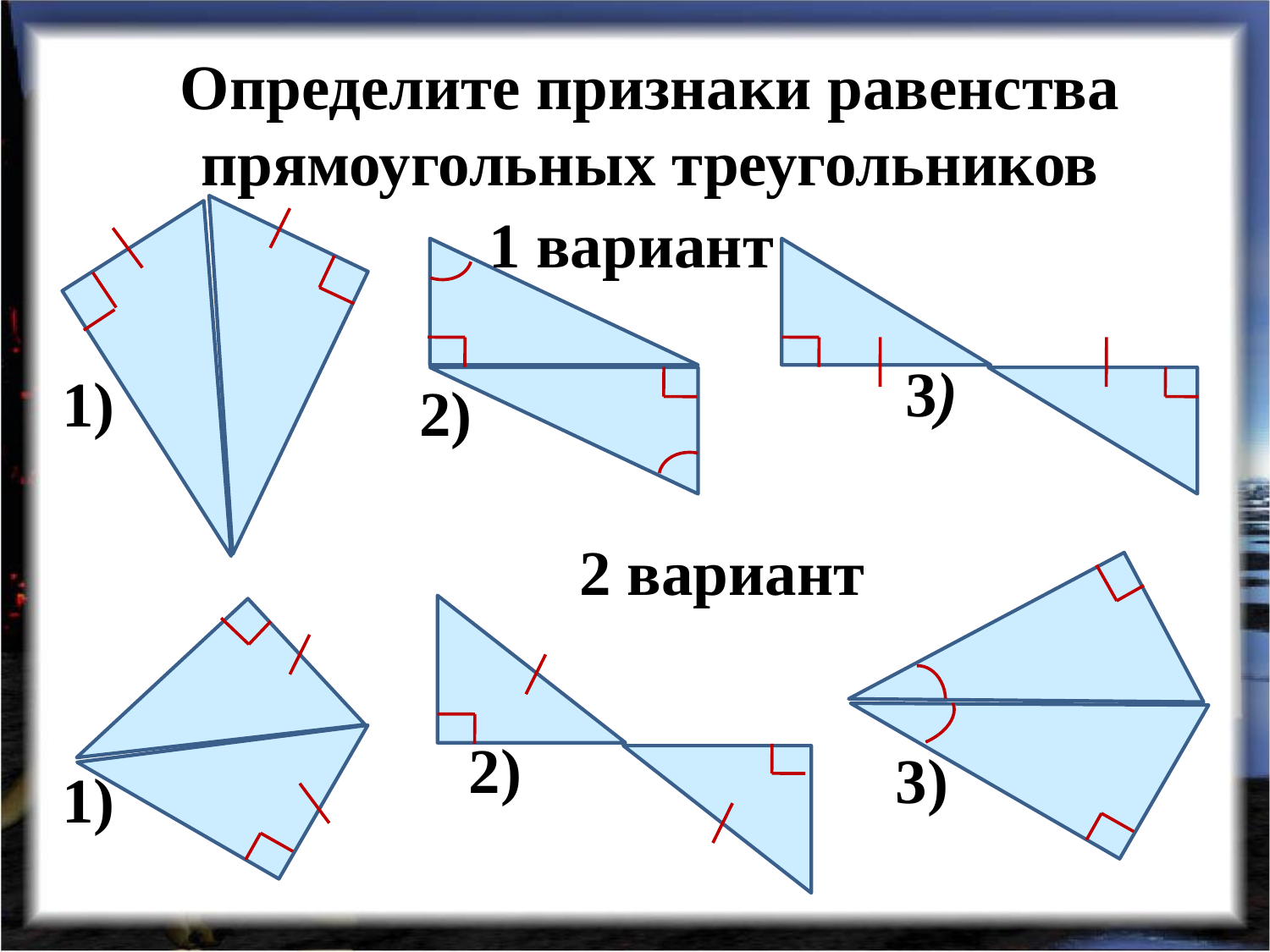

Определите признаки равенства прямоугольных треугольников
1 вариант

3)
1)
2)
2 вариант
2)
3)
1)